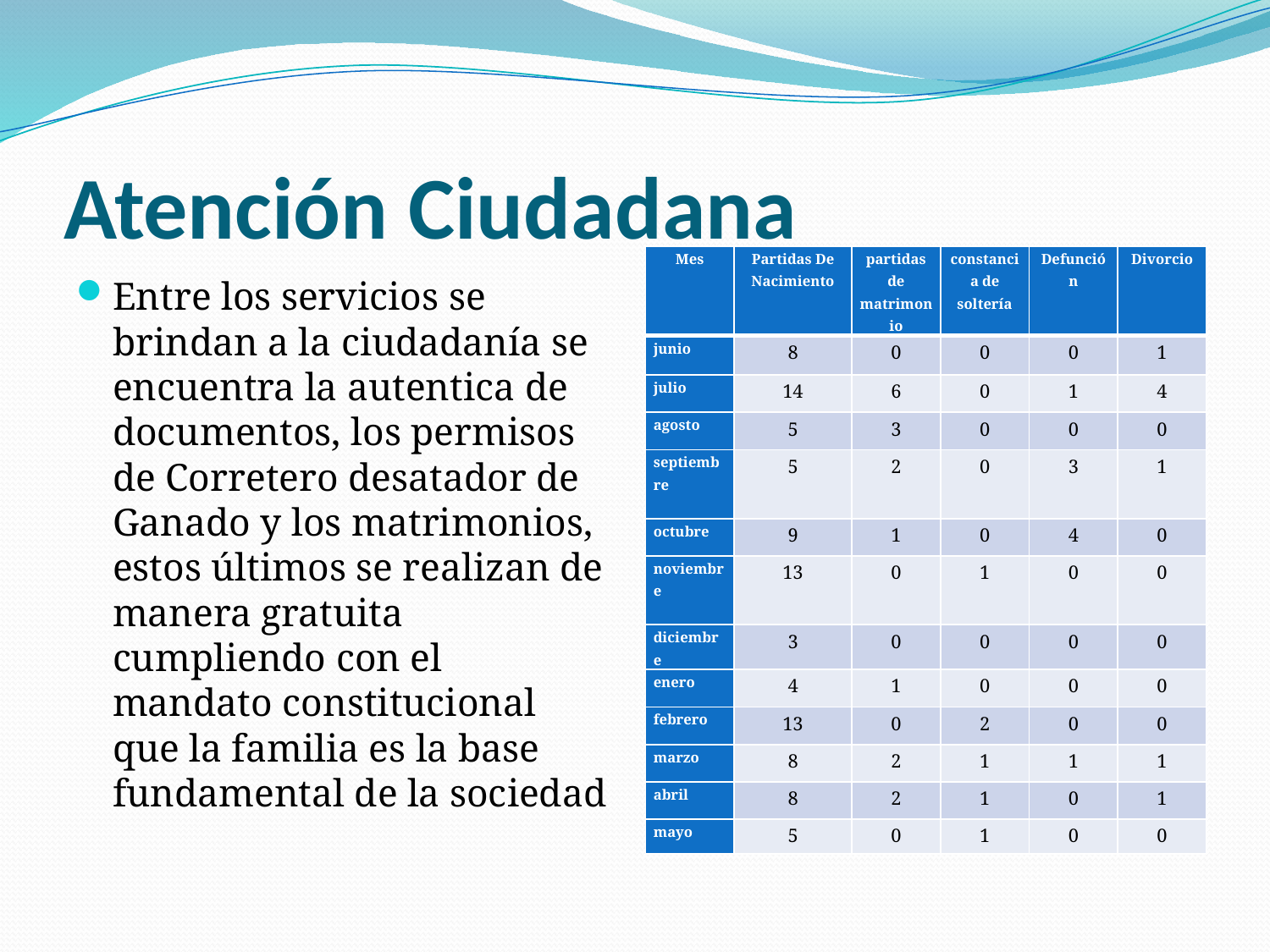

# Atención Ciudadana
| Mes | Partidas De Nacimiento | partidas de matrimonio | constancia de soltería | Defunción | Divorcio |
| --- | --- | --- | --- | --- | --- |
| junio | 8 | 0 | 0 | 0 | 1 |
| julio | 14 | 6 | 0 | 1 | 4 |
| agosto | 5 | 3 | 0 | 0 | 0 |
| septiembre | 5 | 2 | 0 | 3 | 1 |
| octubre | 9 | 1 | 0 | 4 | 0 |
| noviembre | 13 | 0 | 1 | 0 | 0 |
| diciembre | 3 | 0 | 0 | 0 | 0 |
| enero | 4 | 1 | 0 | 0 | 0 |
| febrero | 13 | 0 | 2 | 0 | 0 |
| marzo | 8 | 2 | 1 | 1 | 1 |
| abril | 8 | 2 | 1 | 0 | 1 |
| mayo | 5 | 0 | 1 | 0 | 0 |
Entre los servicios se brindan a la ciudadanía se encuentra la autentica de documentos, los permisos de Corretero desatador de Ganado y los matrimonios, estos últimos se realizan de manera gratuita cumpliendo con el mandato constitucional que la familia es la base fundamental de la sociedad